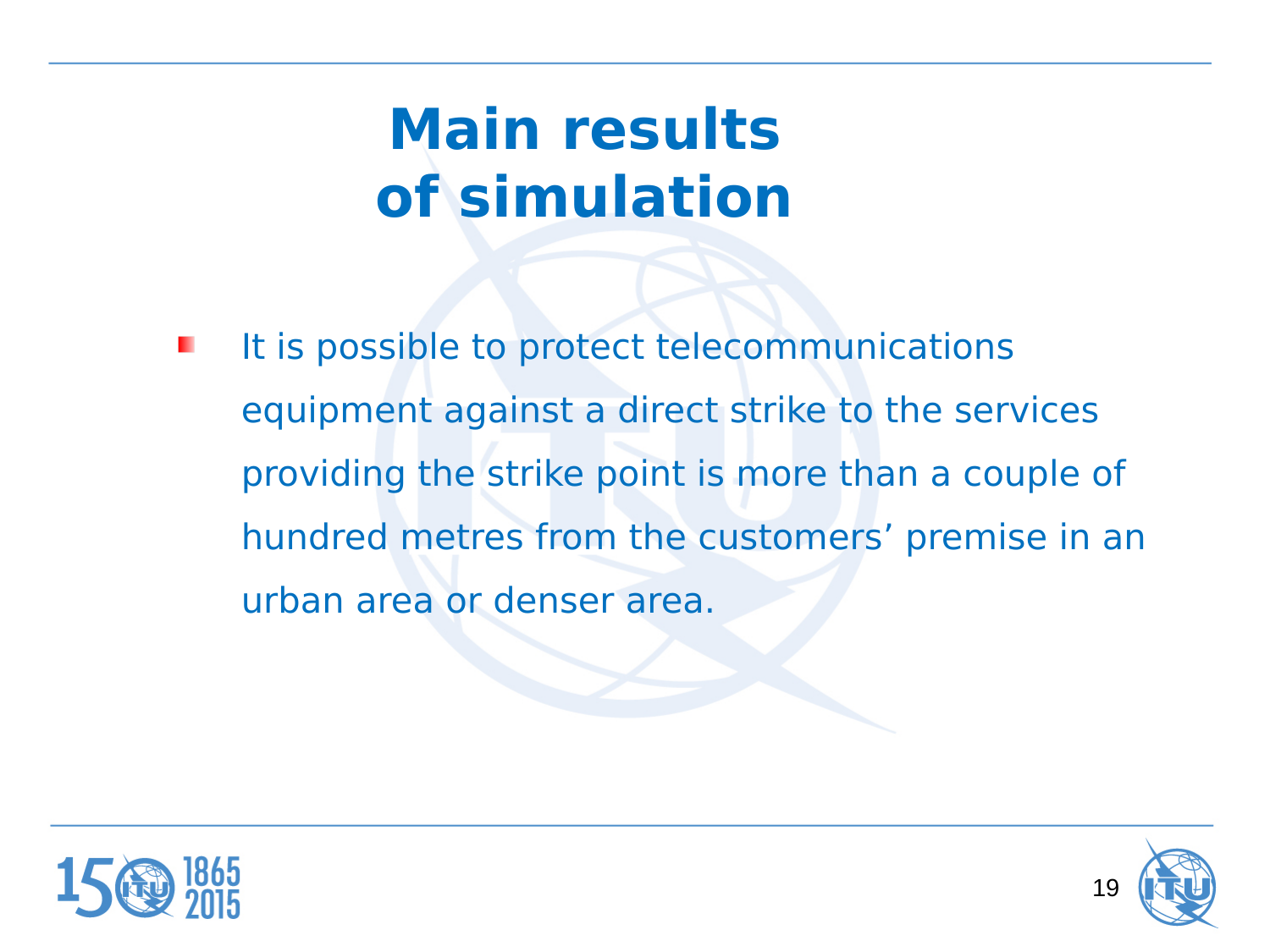

# Main results of simulation
It is possible to protect telecommunications equipment against a direct strike to the services providing the strike point is more than a couple of hundred metres from the customers’ premise in an urban area or denser area.

19